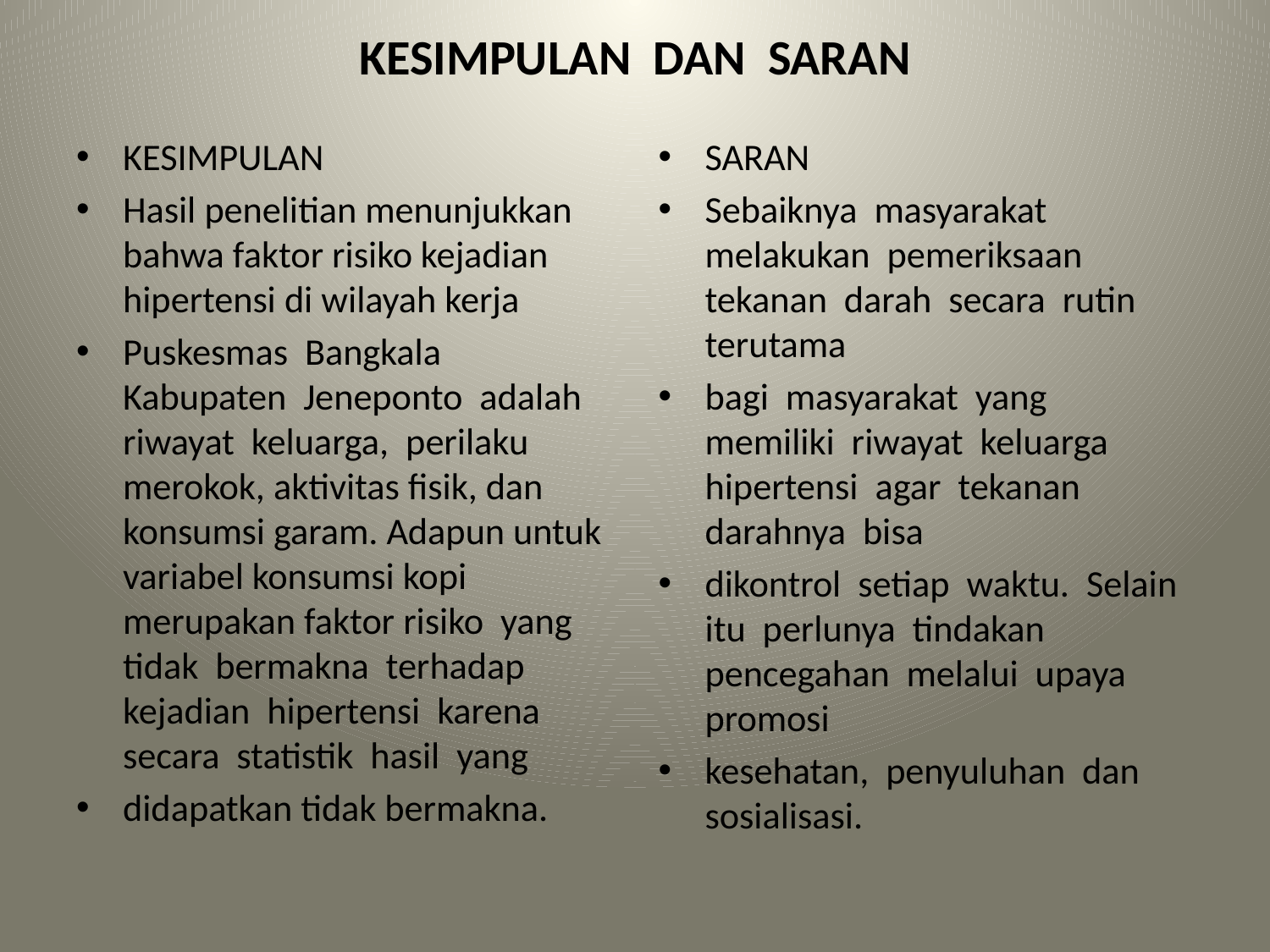

# KESIMPULAN  DAN  SARAN
KESIMPULAN
Hasil penelitian menunjukkan bahwa faktor risiko kejadian hipertensi di wilayah kerja
Puskesmas  Bangkala  Kabupaten  Jeneponto  adalah  riwayat  keluarga,  perilaku  merokok, aktivitas fisik, dan konsumsi garam. Adapun untuk variabel konsumsi kopi merupakan faktor risiko  yang  tidak  bermakna  terhadap  kejadian  hipertensi  karena  secara  statistik  hasil  yang
didapatkan tidak bermakna.
SARAN
Sebaiknya  masyarakat  melakukan  pemeriksaan  tekanan  darah  secara  rutin  terutama
bagi  masyarakat  yang  memiliki  riwayat  keluarga  hipertensi  agar  tekanan  darahnya  bisa
dikontrol  setiap  waktu.  Selain  itu  perlunya  tindakan  pencegahan  melalui  upaya  promosi
kesehatan,  penyuluhan  dan  sosialisasi.